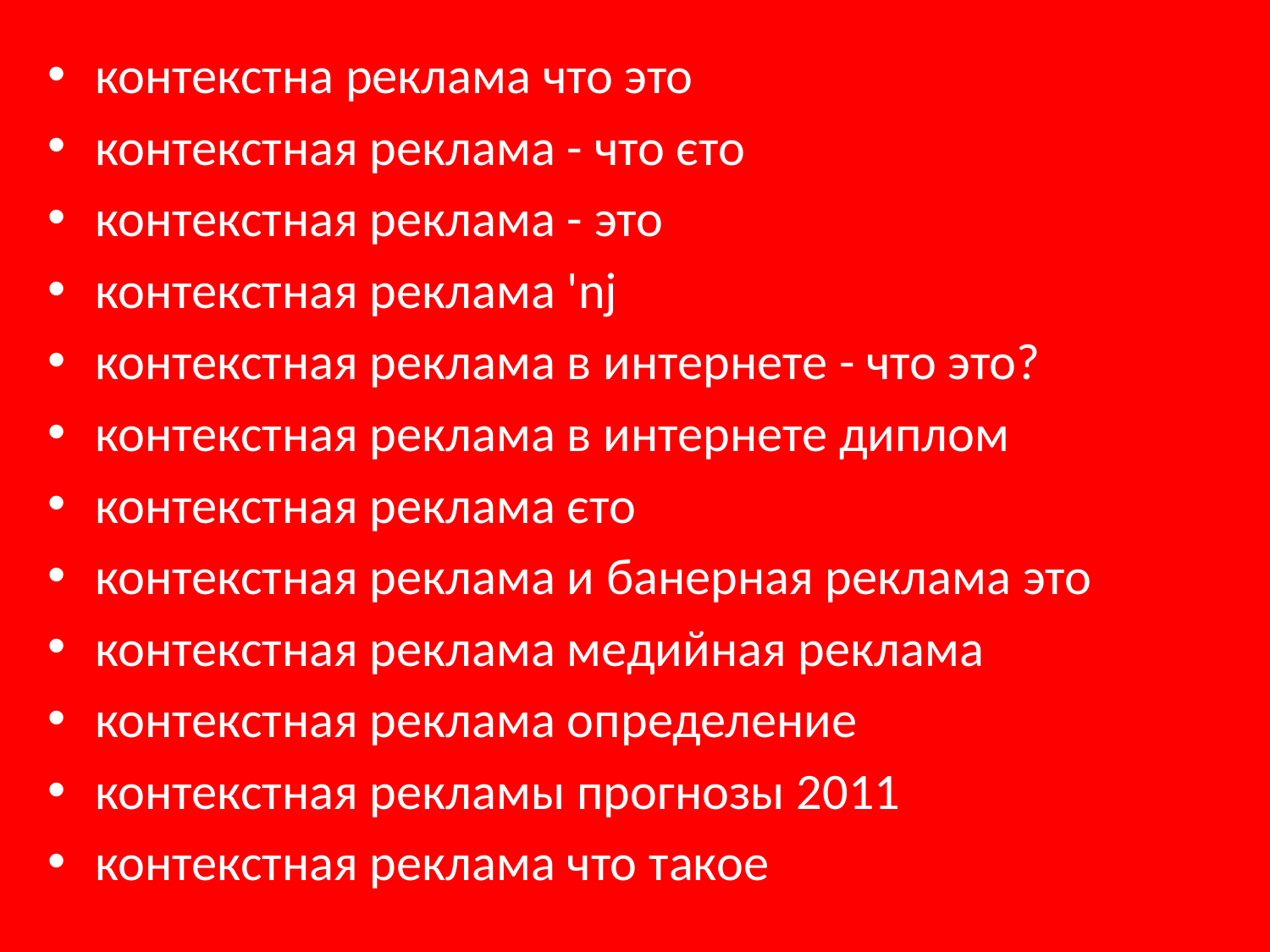

контекстна реклама что это
контекстная реклама - что єто
контекстная реклама - это
контекстная реклама 'nj
контекстная реклама в интернете - что это?
контекстная реклама в интернете диплом
контекстная реклама єто
контекстная реклама и банерная реклама это
контекстная реклама медийная реклама
контекстная реклама определение
контекстная рекламы прогнозы 2011
контекстная реклама что такое